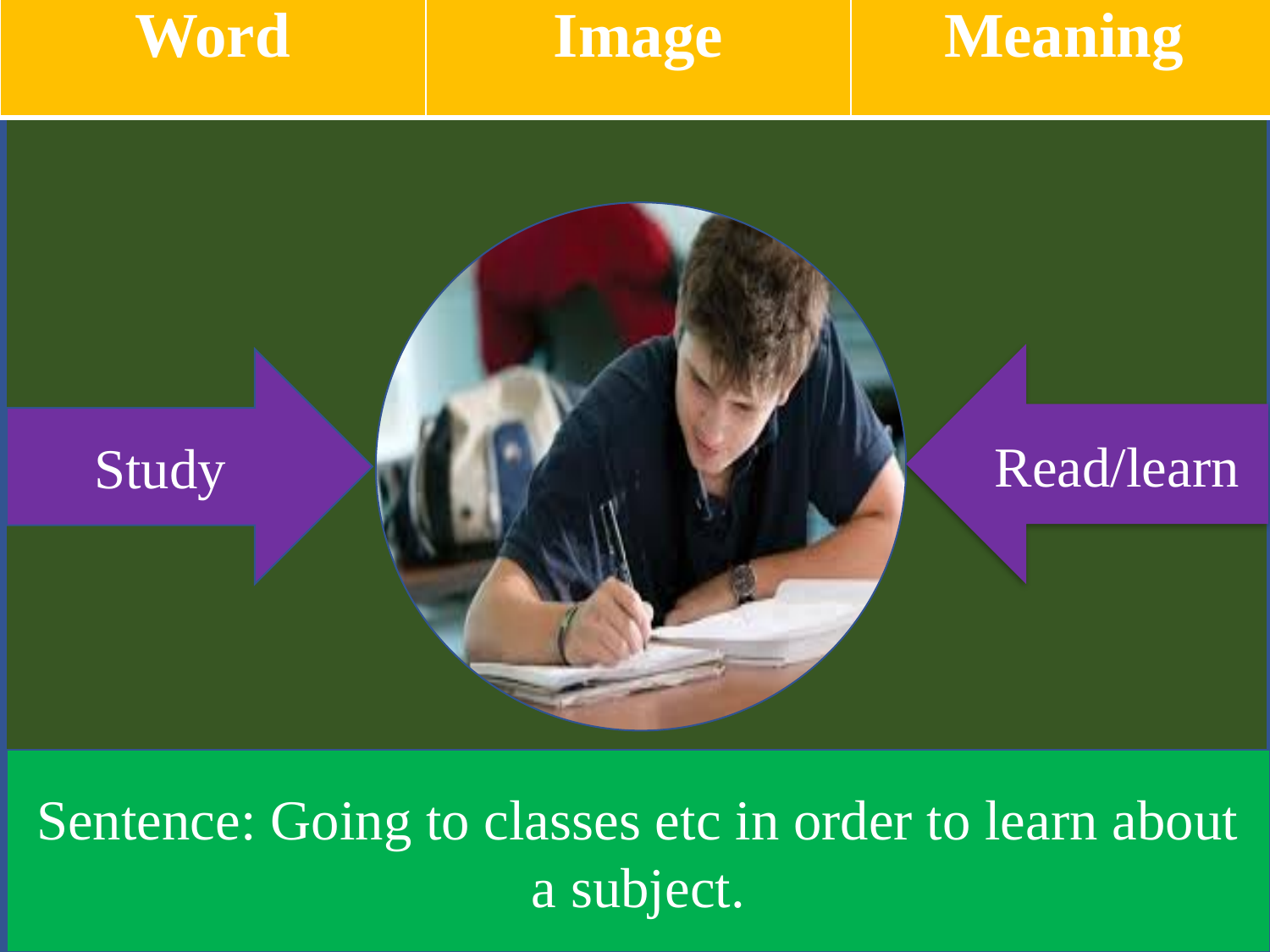

| Word | Image | Meaning |
| --- | --- | --- |

Read/learn
Study
Sentence: Going to classes etc in order to learn about a subject.